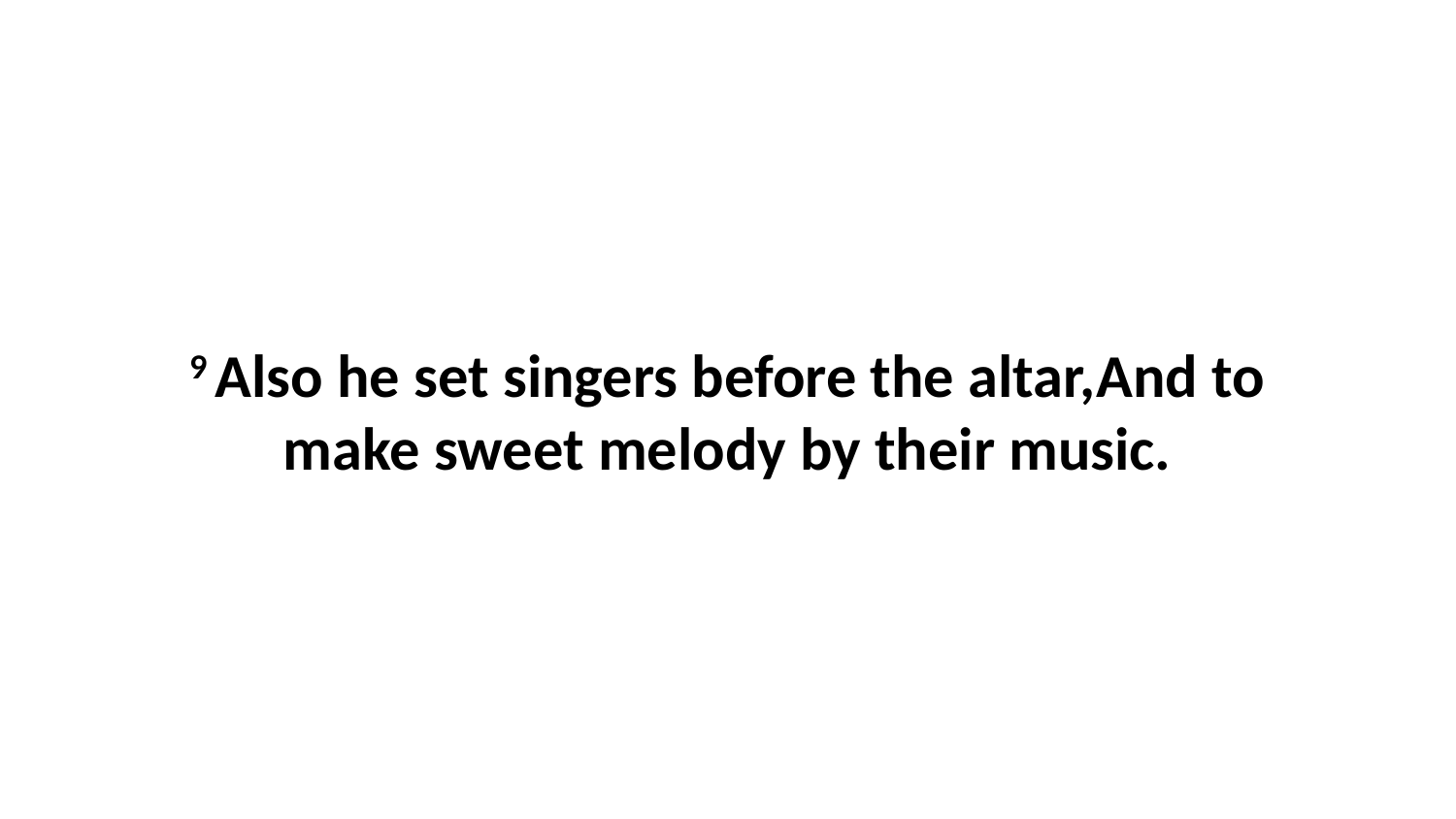

9 Also he set singers before the altar,And to make sweet melody by their music.